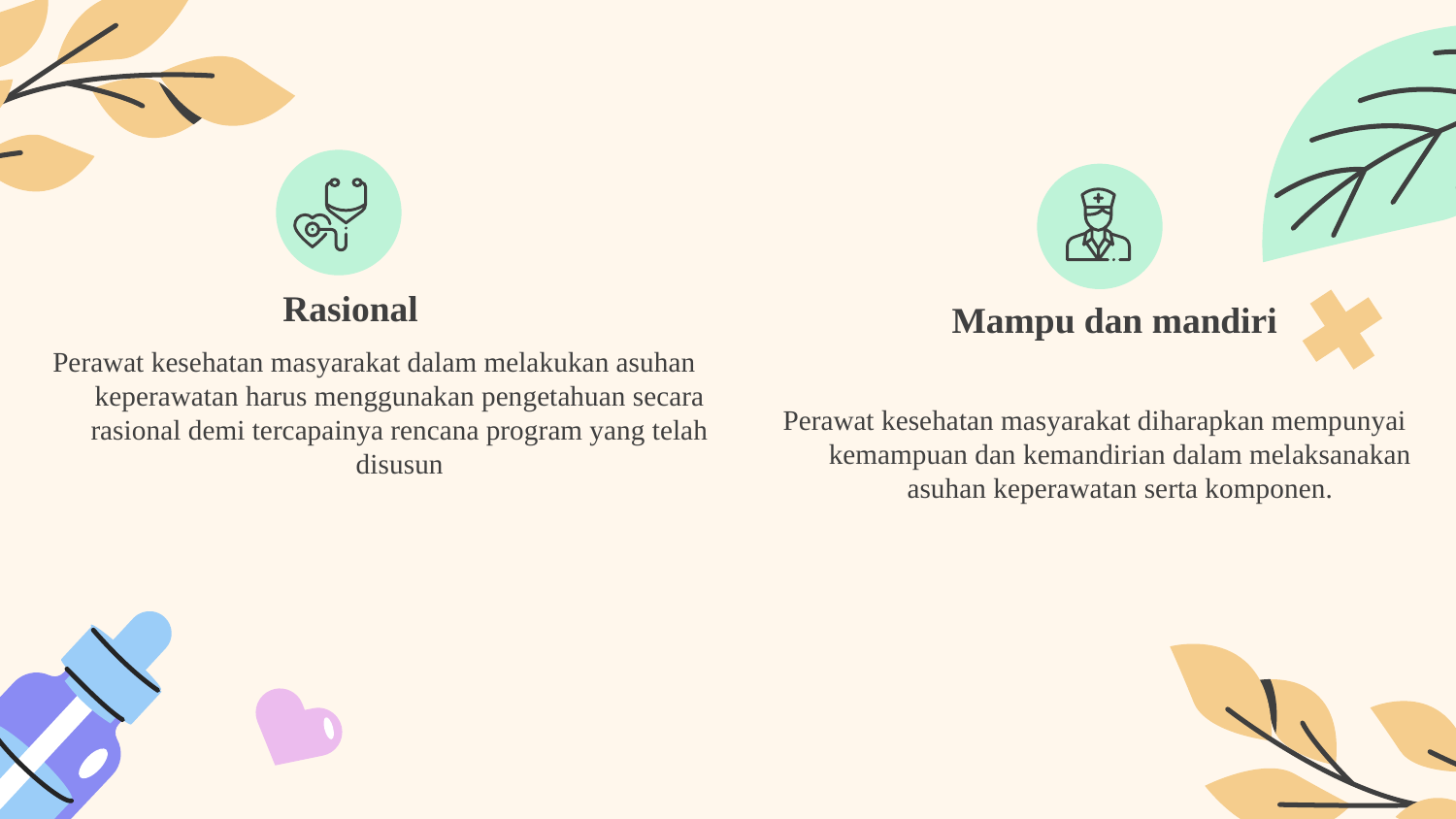

Rasional
Mampu dan mandiri
Perawat kesehatan masyarakat dalam melakukan asuhan keperawatan harus menggunakan pengetahuan secara rasional demi tercapainya rencana program yang telah disusun
Perawat kesehatan masyarakat diharapkan mempunyai kemampuan dan kemandirian dalam melaksanakan asuhan keperawatan serta komponen.